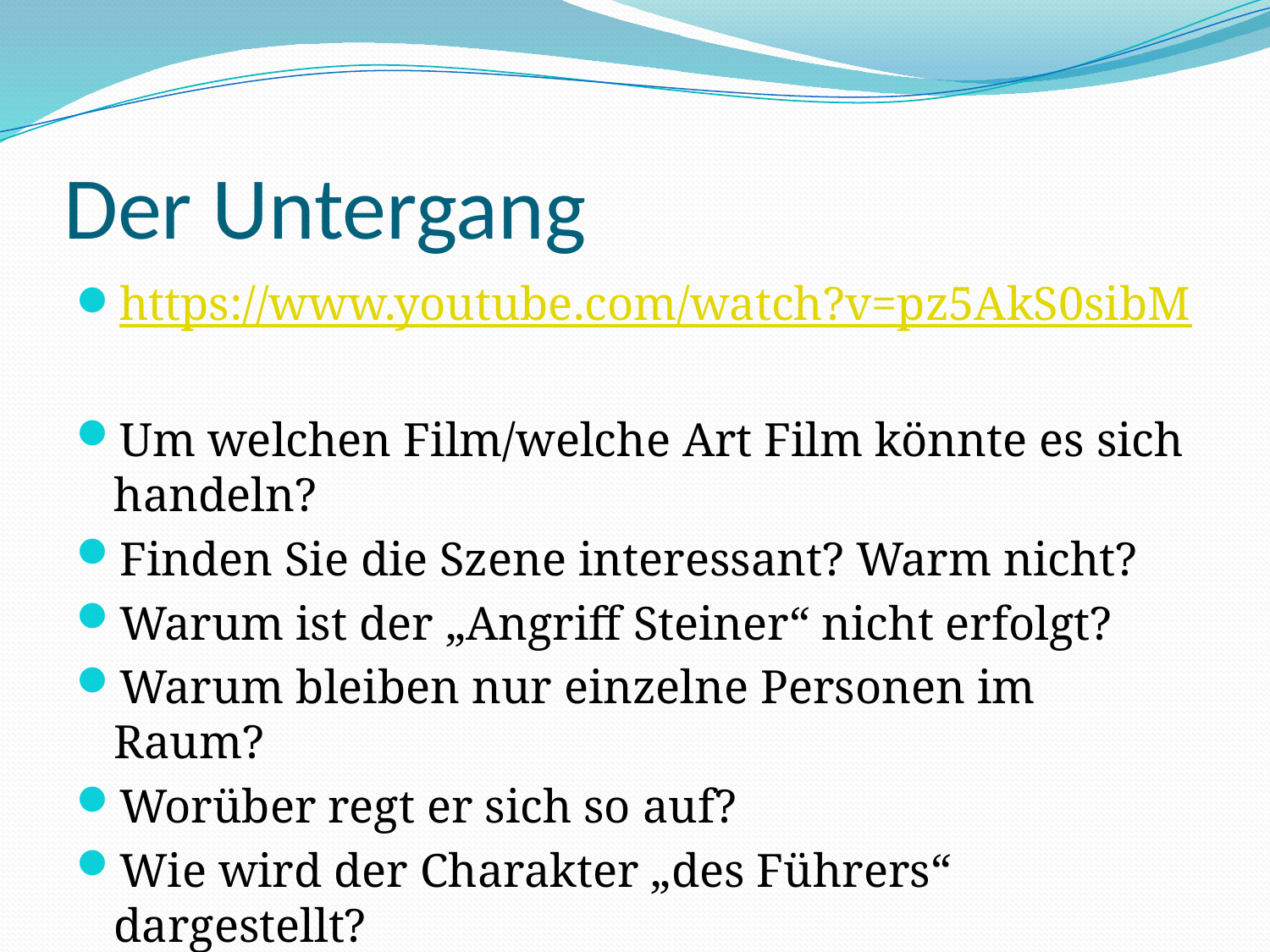

# Der Untergang
https://www.youtube.com/watch?v=pz5AkS0sibM

Um welchen Film/welche Art Film könnte es sich handeln?
Finden Sie die Szene interessant? Warm nicht?
Warum ist der „Angriff Steiner“ nicht erfolgt?
Warum bleiben nur einzelne Personen im Raum?
Worüber regt er sich so auf?
Wie wird der Charakter „des Führers“ dargestellt?